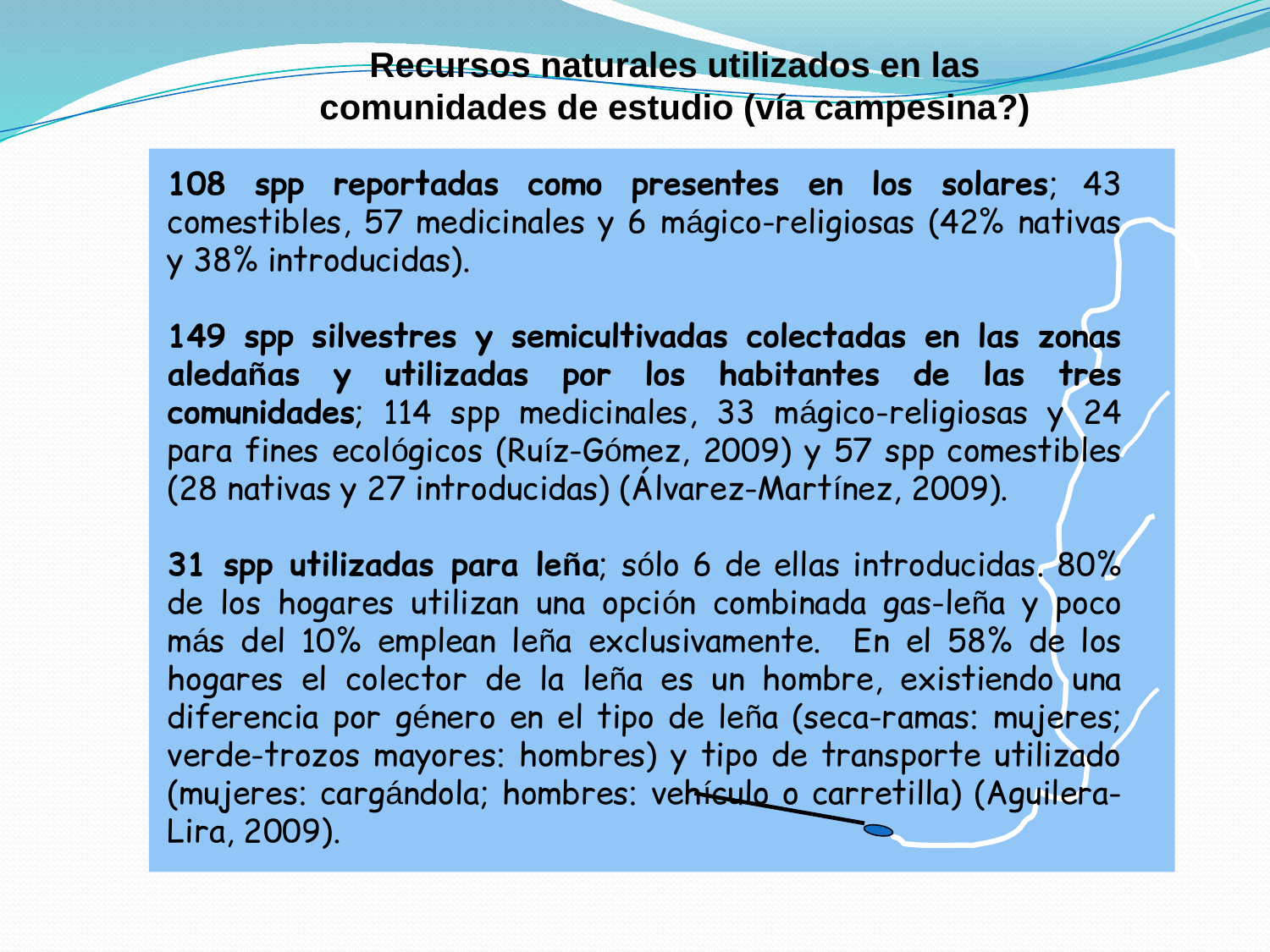

Recursos naturales utilizados en las comunidades de estudio (vía campesina?)

108 spp reportadas como presentes en los solares; 43 comestibles, 57 medicinales y 6 mágico-religiosas (42% nativas y 38% introducidas).

149 spp silvestres y semicultivadas colectadas en las zonas aledañas y utilizadas por los habitantes de las tres comunidades; 114 spp medicinales, 33 mágico-religiosas y 24 para fines ecológicos (Ruíz-Gómez, 2009) y 57 spp comestibles (28 nativas y 27 introducidas) (Álvarez-Martínez, 2009).

31 spp utilizadas para leña; sólo 6 de ellas introducidas. 80% de los hogares utilizan una opción combinada gas-leña y poco más del 10% emplean leña exclusivamente.  En el 58% de los hogares el colector de la leña es un hombre, existiendo una diferencia por género en el tipo de leña (seca-ramas: mujeres; verde-trozos mayores: hombres) y tipo de transporte utilizado (mujeres: cargándola; hombres: vehículo o carretilla) (Aguilera-Lira, 2009).